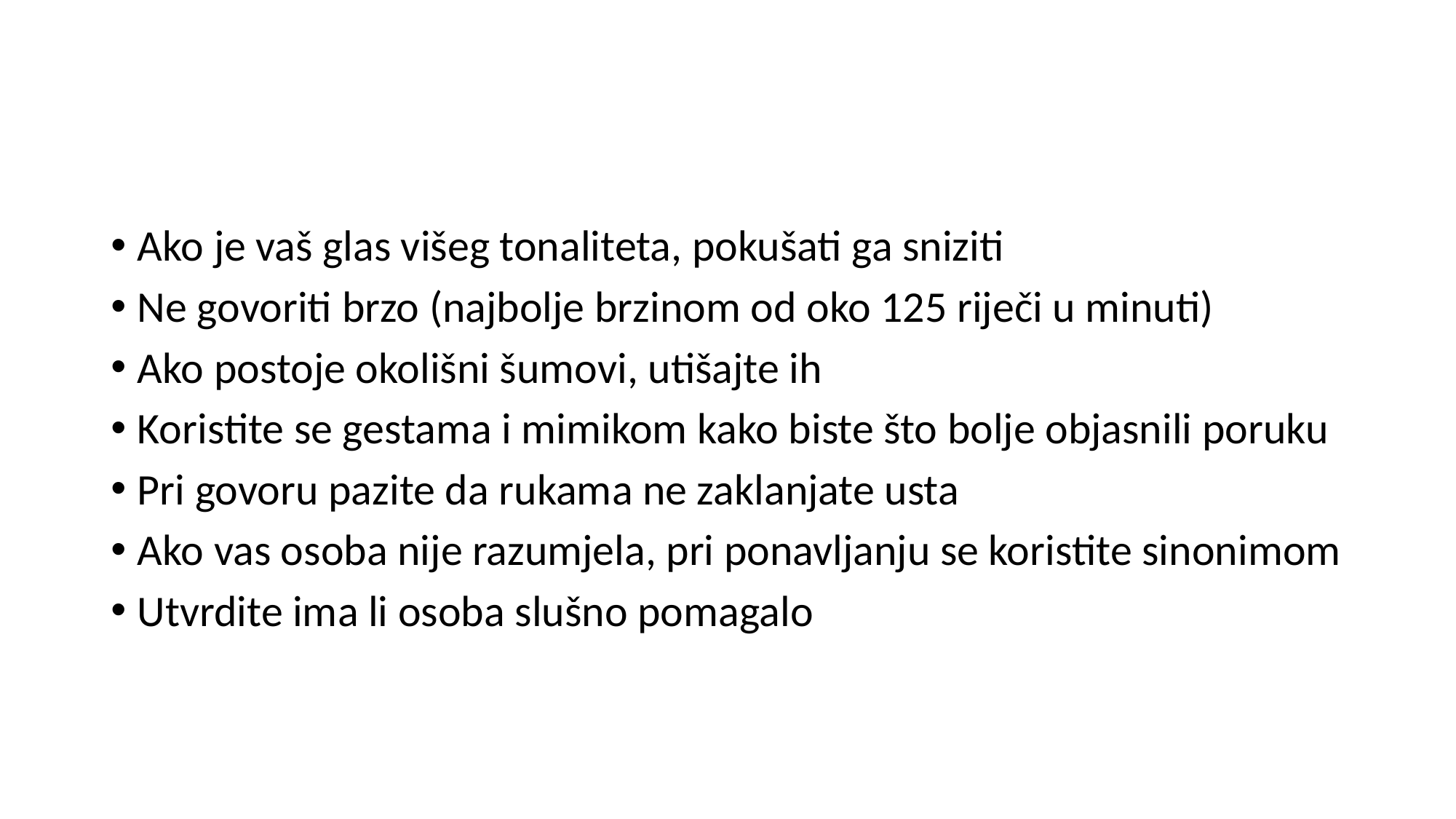

#
Ako je vaš glas višeg tonaliteta, pokušati ga sniziti
Ne govoriti brzo (najbolje brzinom od oko 125 riječi u minuti)
Ako postoje okolišni šumovi, utišajte ih
Koristite se gestama i mimikom kako biste što bolje objasnili poruku
Pri govoru pazite da rukama ne zaklanjate usta
Ako vas osoba nije razumjela, pri ponavljanju se koristite sinonimom
Utvrdite ima li osoba slušno pomagalo